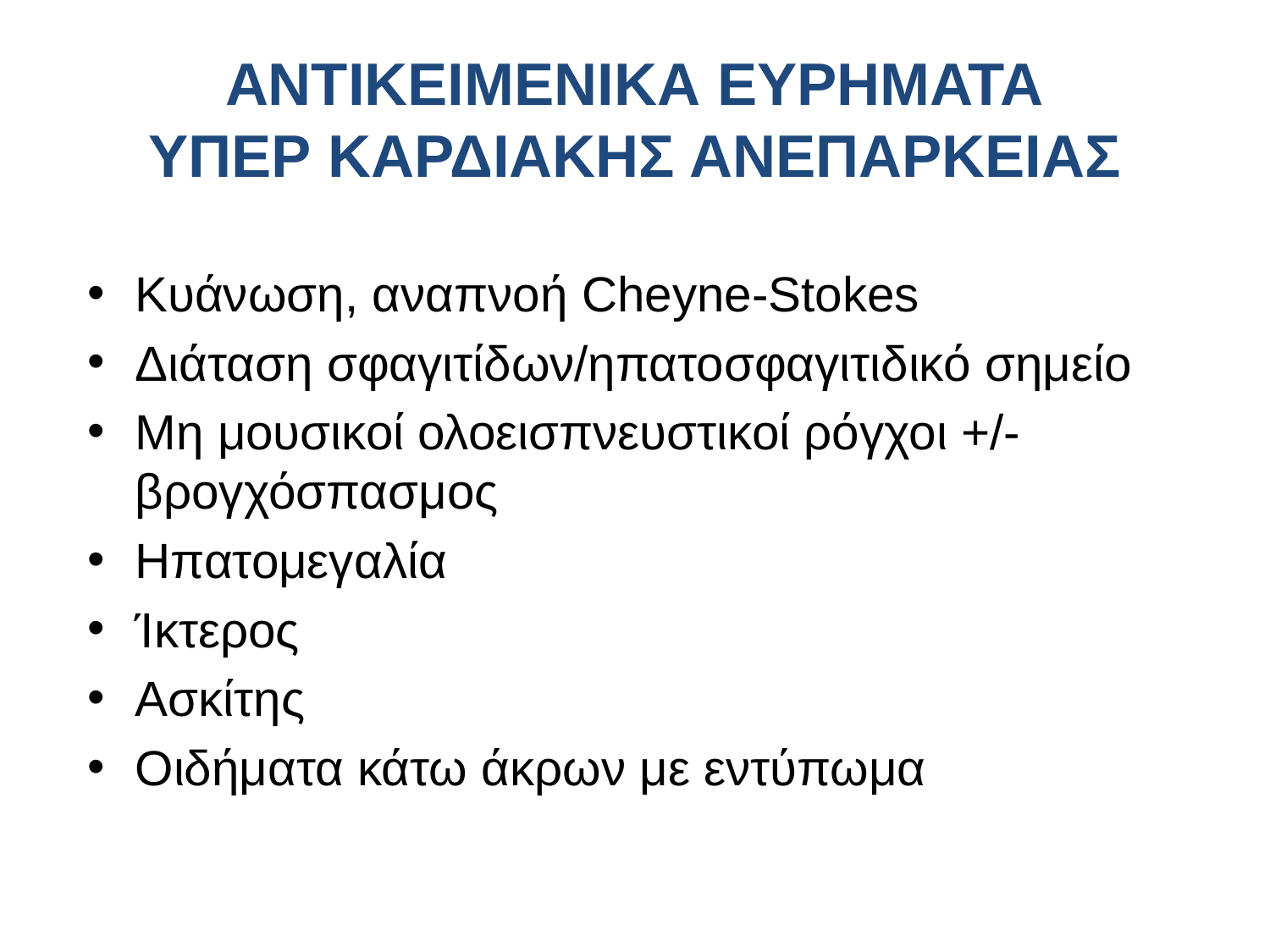

# ΑΝΤΙΚΕΙΜΕΝΙΚΑ ΕΥΡΗΜΑΤΑ ΥΠΕΡ ΚΑΡΔΙΑΚΗΣ ΑΝΕΠΑΡΚΕΙΑΣ
Κυάνωση, αναπνοή Cheyne-Stokes
Διάταση σφαγιτίδων/ηπατοσφαγιτιδικό σημείο
Μη μουσικοί ολοεισπνευστικοί ρόγχοι +/- βρογχόσπασμος
Ηπατομεγαλία
Ίκτερος
Ασκίτης
Οιδήματα κάτω άκρων με εντύπωμα